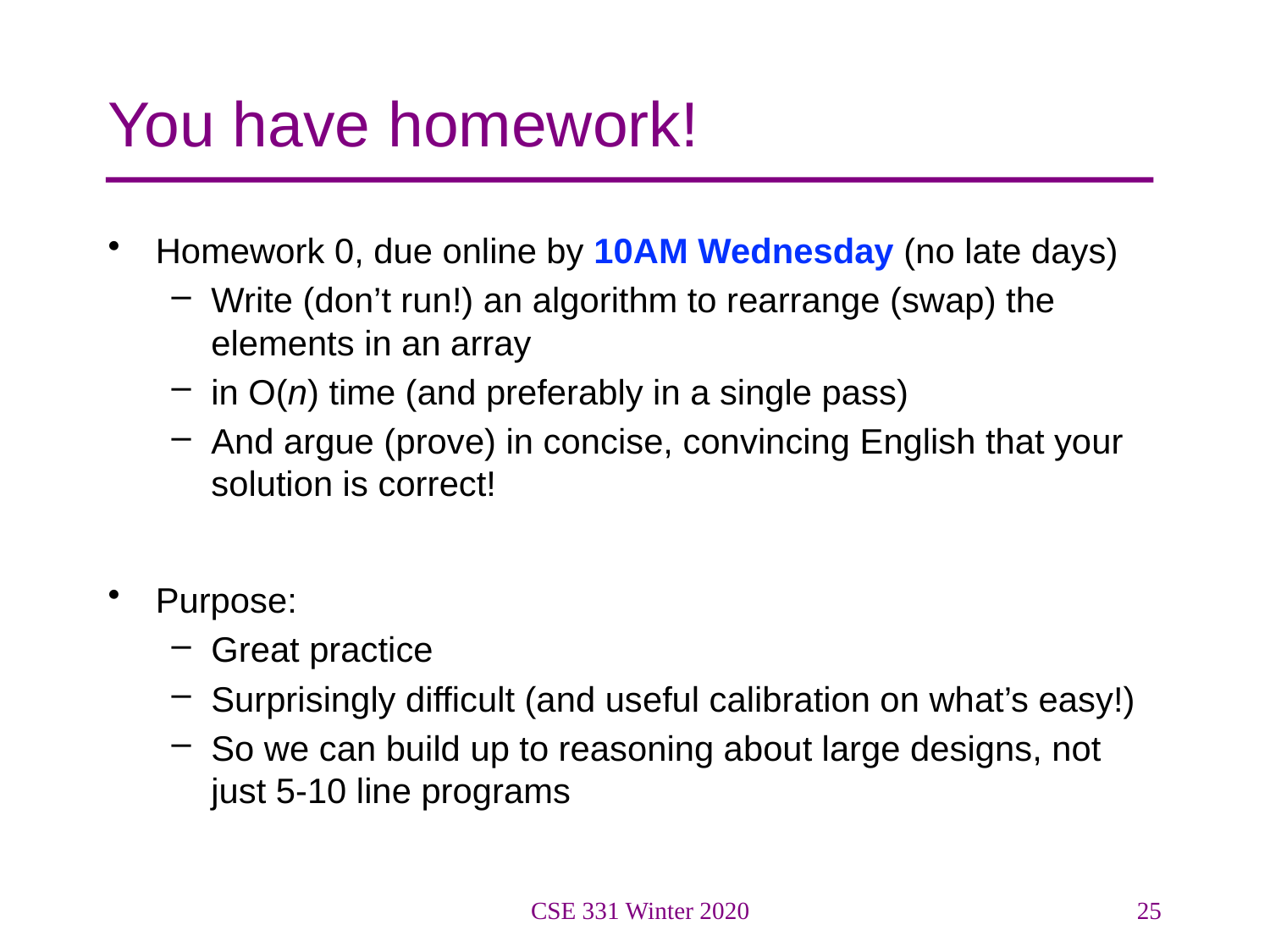

# You have homework!
Homework 0, due online by 10AM Wednesday (no late days)
Write (don’t run!) an algorithm to rearrange (swap) the elements in an array
in O(n) time (and preferably in a single pass)
And argue (prove) in concise, convincing English that your solution is correct!

Purpose:
Great practice
Surprisingly difficult (and useful calibration on what’s easy!)
So we can build up to reasoning about large designs, not just 5-10 line programs

CSE 331 Winter 2020
25